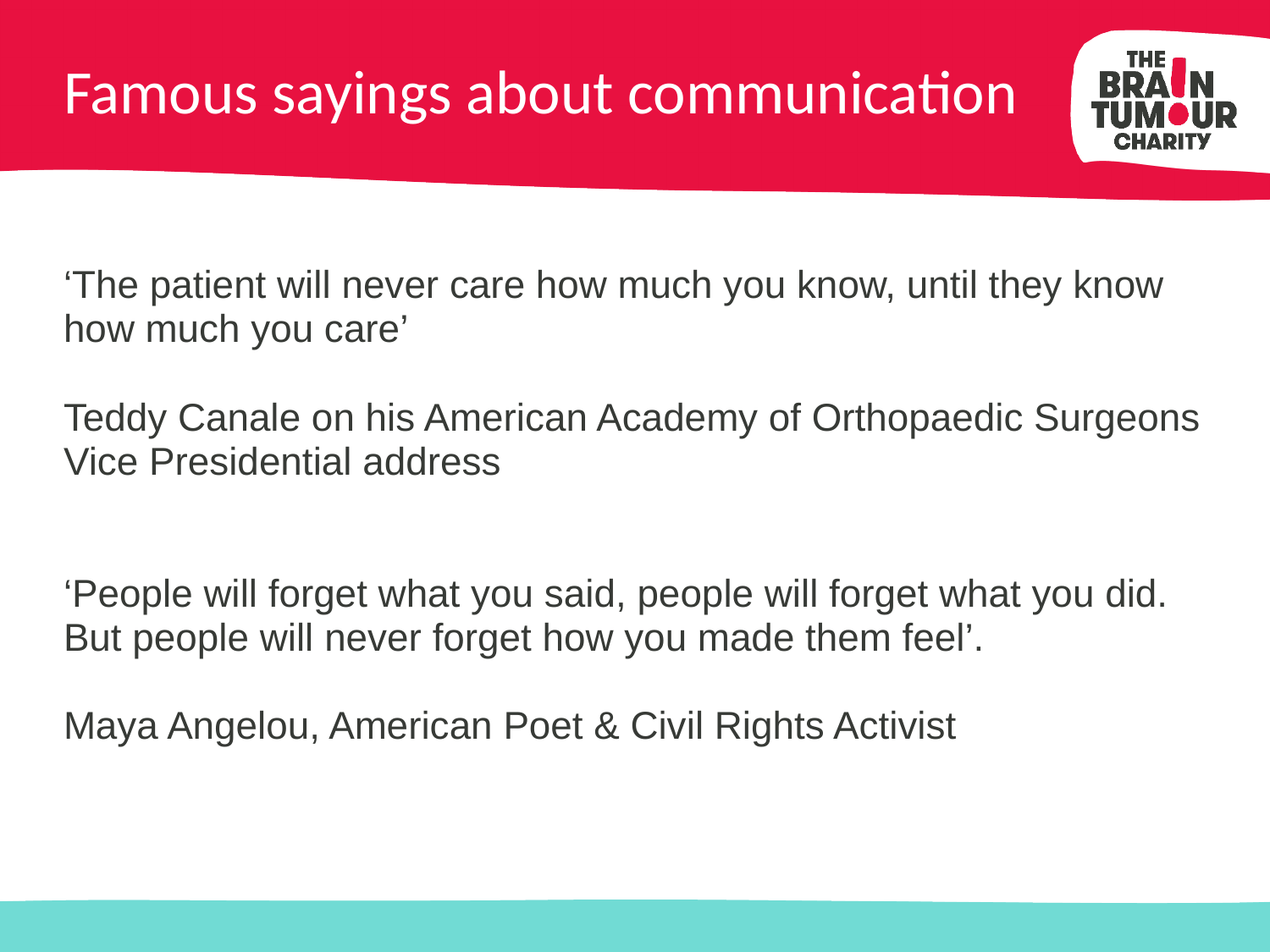

# Famous sayings about communication
‘The patient will never care how much you know, until they know how much you care’

Teddy Canale on his American Academy of Orthopaedic Surgeons Vice Presidential address

‘People will forget what you said, people will forget what you did. But people will never forget how you made them feel’.

Maya Angelou, American Poet & Civil Rights Activist